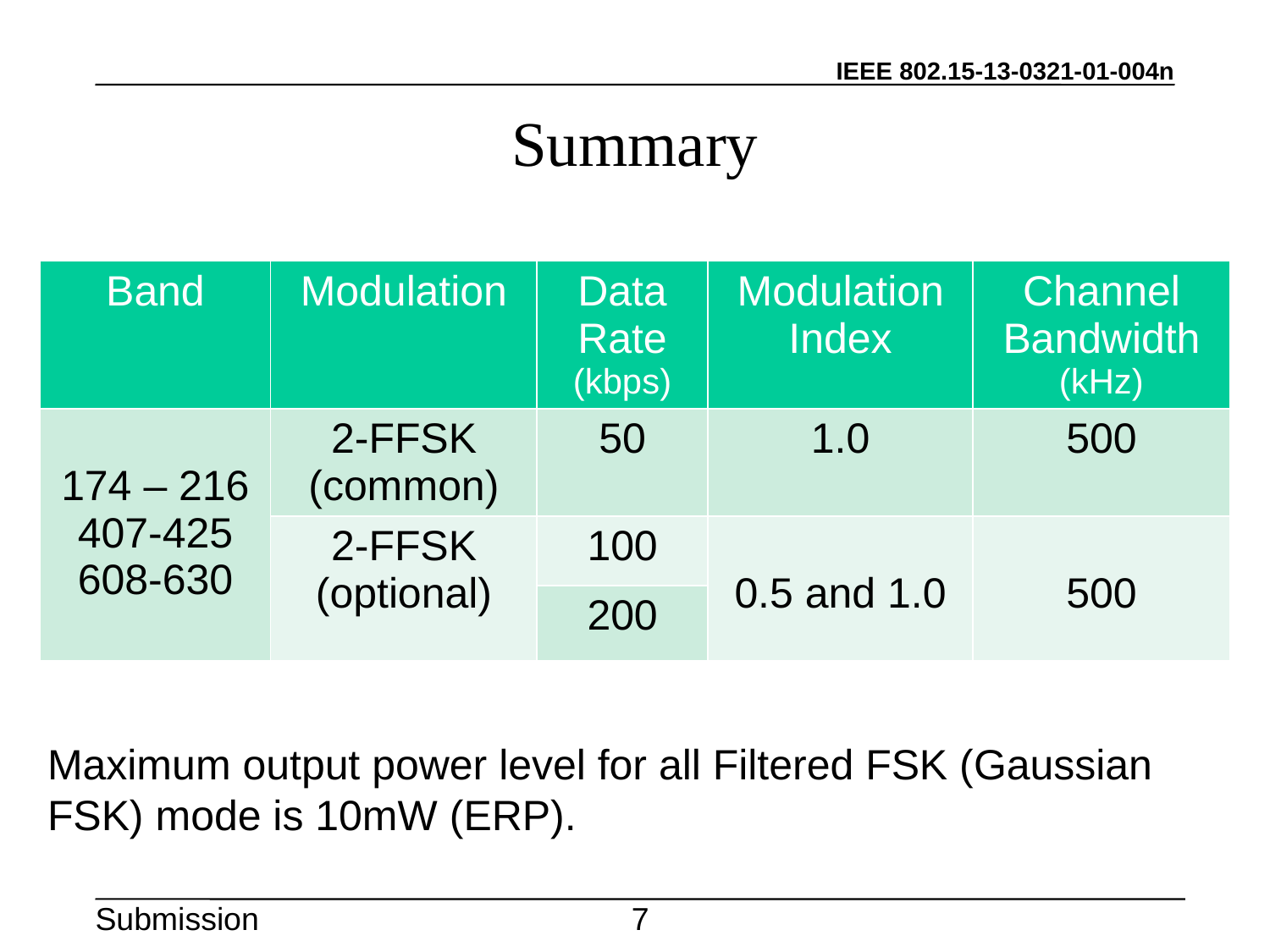

# Summary
| Band | Modulation | Data Rate (kbps) | Modulation Index | Channel Bandwidth (kHz) |
| --- | --- | --- | --- | --- |
| 174 – 216 407-425 608-630 | 2-FFSK (common) | 50 | 1.0 | 500 |
|  | 2-FFSK (optional) | 100 | 0.5 and 1.0 | 500 |
|  |  | 200 |  |  |
Maximum output power level for all Filtered FSK (Gaussian FSK) mode is 10mW (ERP).
7